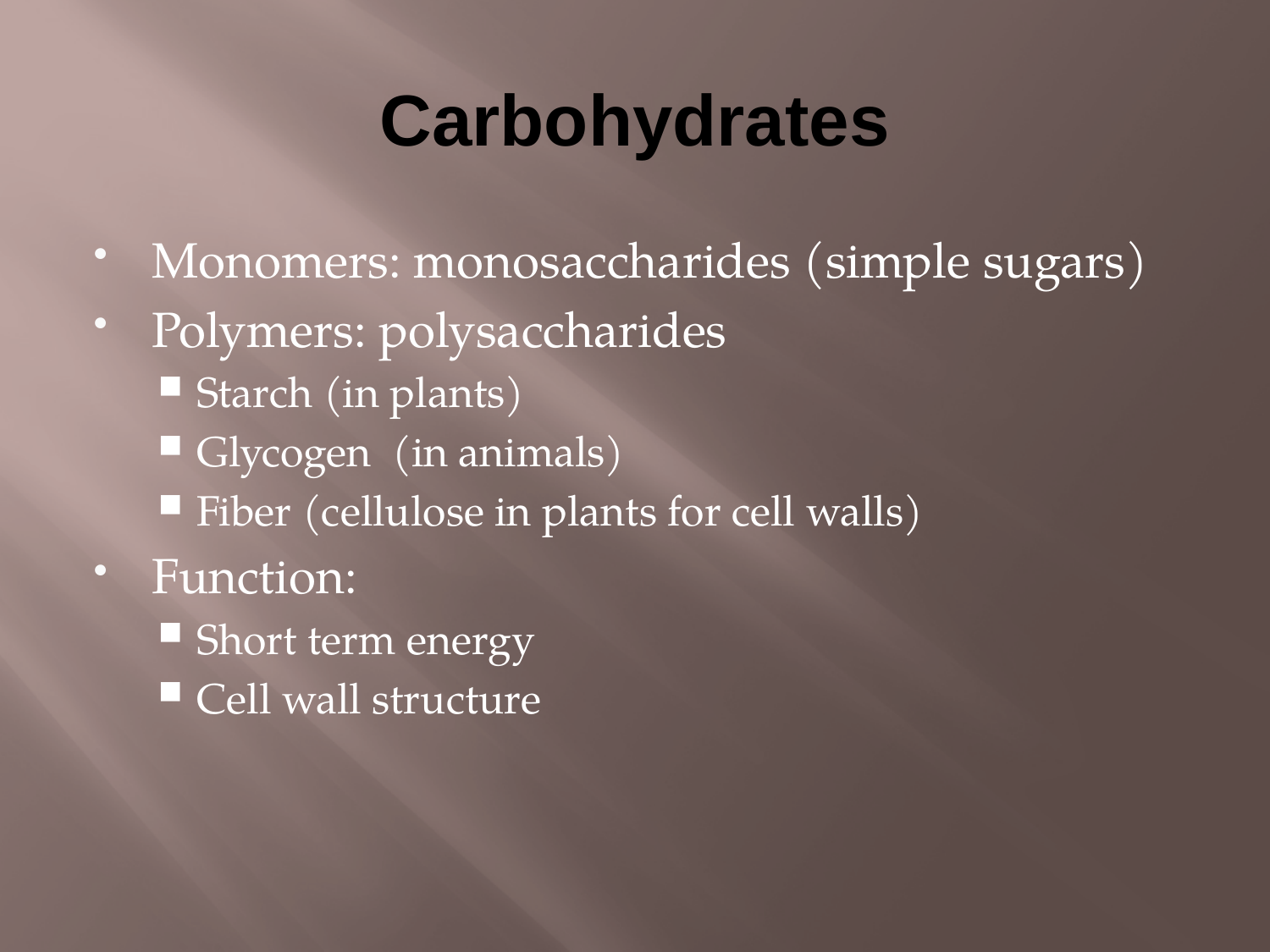

# Carbohydrates
Monomers: monosaccharides (simple sugars)
Polymers: polysaccharides
Starch (in plants)
Glycogen  (in animals)
Fiber (cellulose in plants for cell walls)
Function:
Short term energy
Cell wall structure